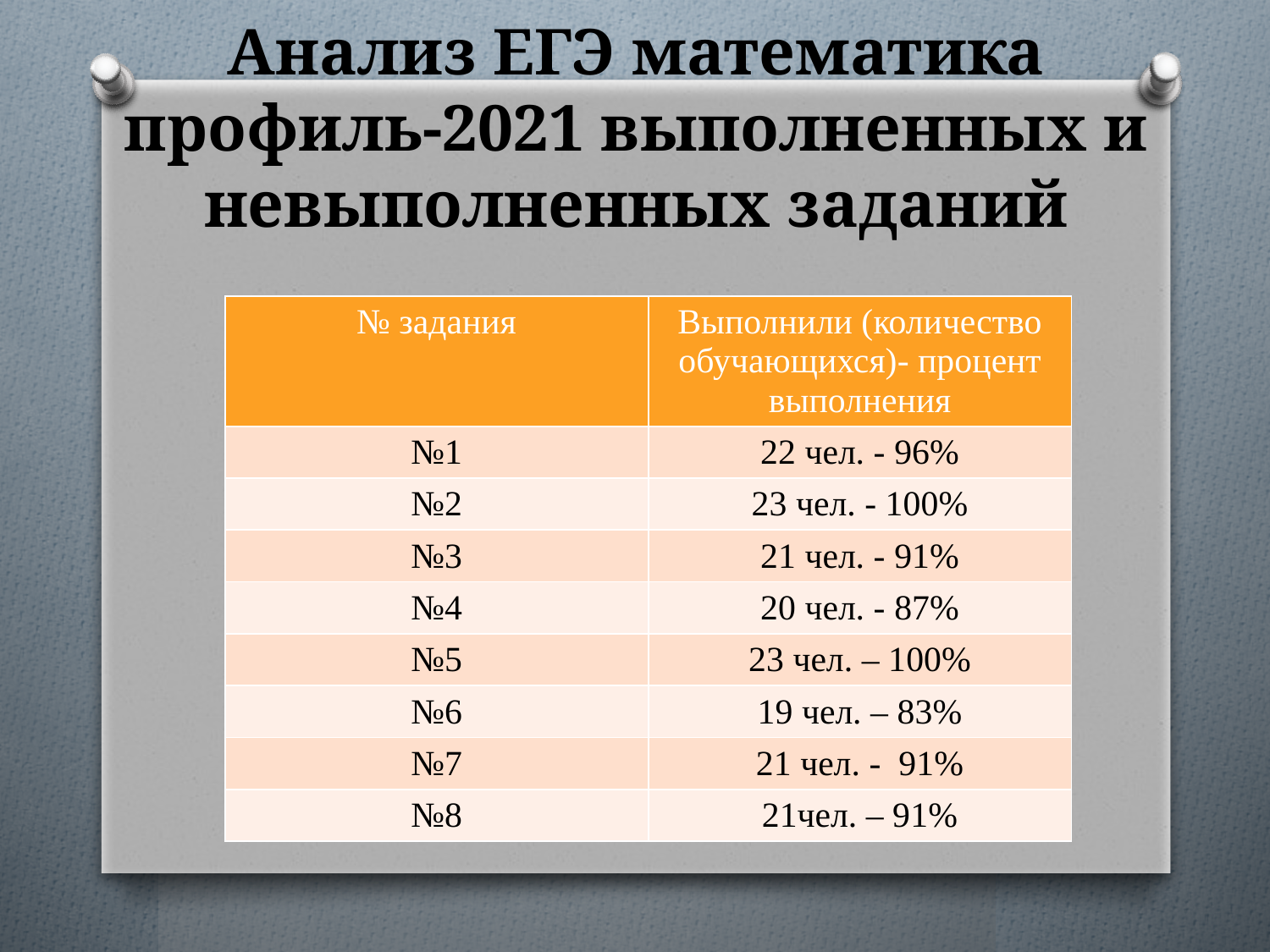

# Анализ ЕГЭ математика профиль-2021 выполненных и невыполненных заданий

| № задания | Выполнили (количество обучающихся)- процент выполнения |
| --- | --- |
| №1 | 22 чел. - 96% |
| №2 | 23 чел. - 100% |
| №3 | 21 чел. - 91% |
| №4 | 20 чел. - 87% |
| №5 | 23 чел. – 100% |
| №6 | 19 чел. – 83% |
| №7 | 21 чел. - 91% |
| №8 | 21чел. – 91% |